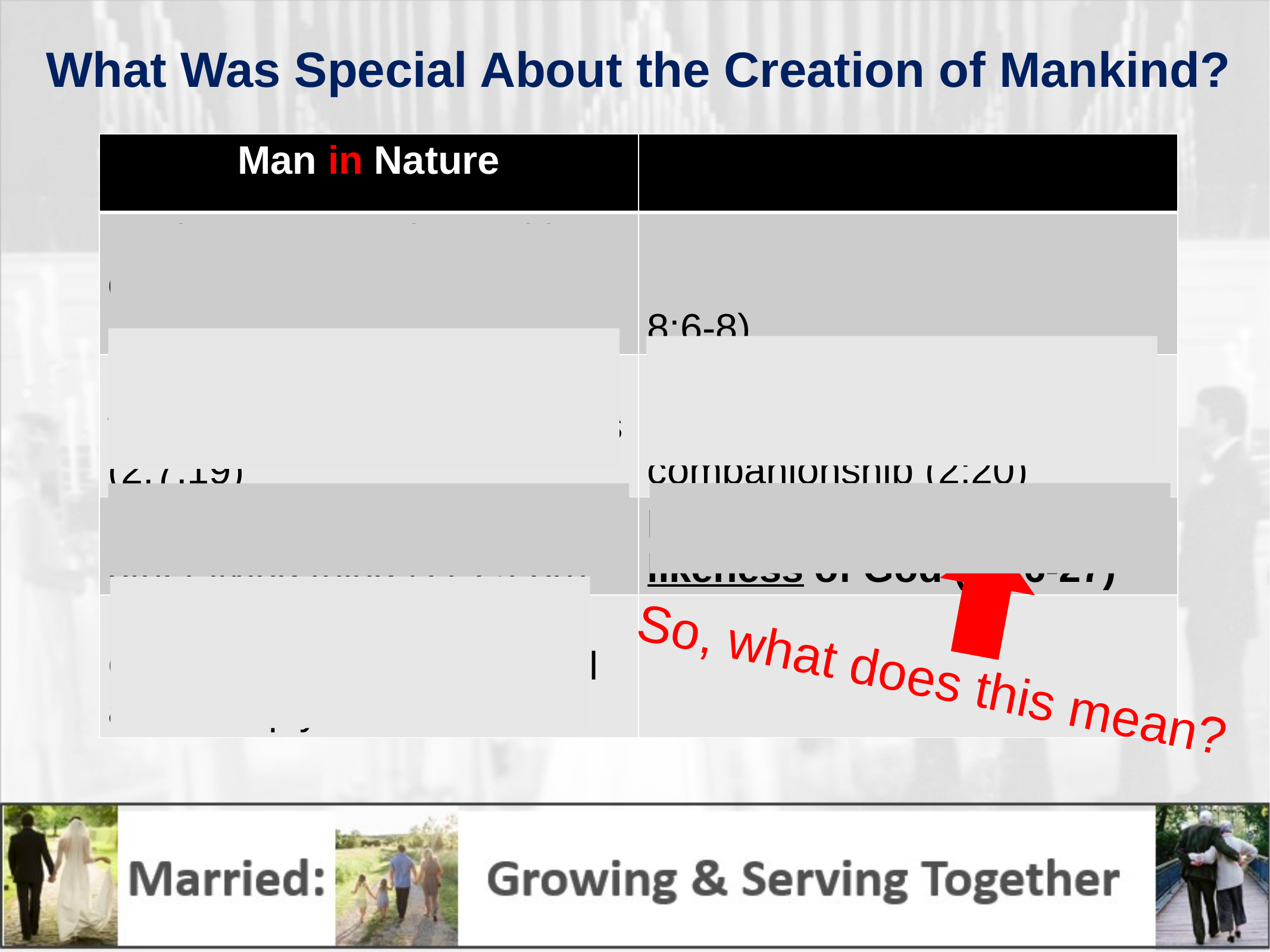

# What Was Special About the Creation of Mankind?
| Man in Nature | Man Over Nature & Special |
| --- | --- |
| Made on Day 6 along with other land animals (1:24-31) | To rule and subdue the rest of creation (1:26, 1:28, Ps. 8:6-8) |
| Made from the dust along with the other living creatures (2:7,19) | Different nature / Needed more than animal companionship (2:20) |
| Fed on the vegetation as did other living things (1:29-30) | Made in the image and likeness of God (1:26-27) |
| Both man and animals had God’s blessing to “be fruitful and multiply and fill...” |  |

So, what does this mean?